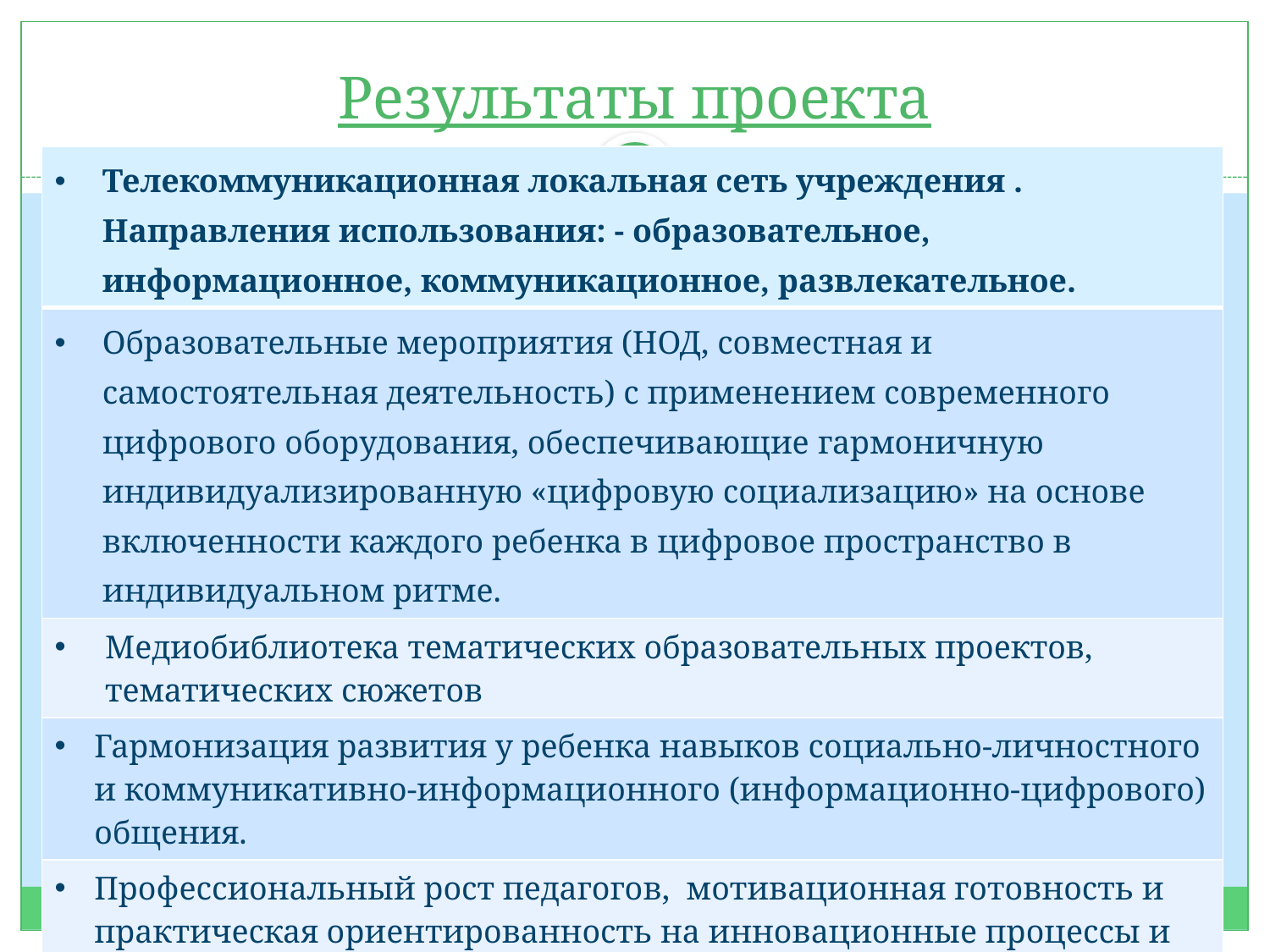

# Результаты проекта
| Телекоммуникационная локальная сеть учреждения . Направления использования: - образовательное, информационное, коммуникационное, развлекательное. |
| --- |
| Образовательные мероприятия (НОД, совместная и самостоятельная деятельность) с применением современного цифрового оборудования, обеспечивающие гармоничную индивидуализированную «цифровую социализацию» на основе включенности каждого ребенка в цифровое пространство в индивидуальном ритме. |
| Медиобиблиотека тематических образовательных проектов, тематических сюжетов |
| Гармонизация развития у ребенка навыков социально-личностного и коммуникативно-информационного (информационно-цифрового) общения. |
| Профессиональный рост педагогов, мотивационная готовность и практическая ориентированность на инновационные процессы и использование современных образовательных технологий; |
| Повышение информированности, заинтересованности и активности включения родителей в образовательную деятельность |